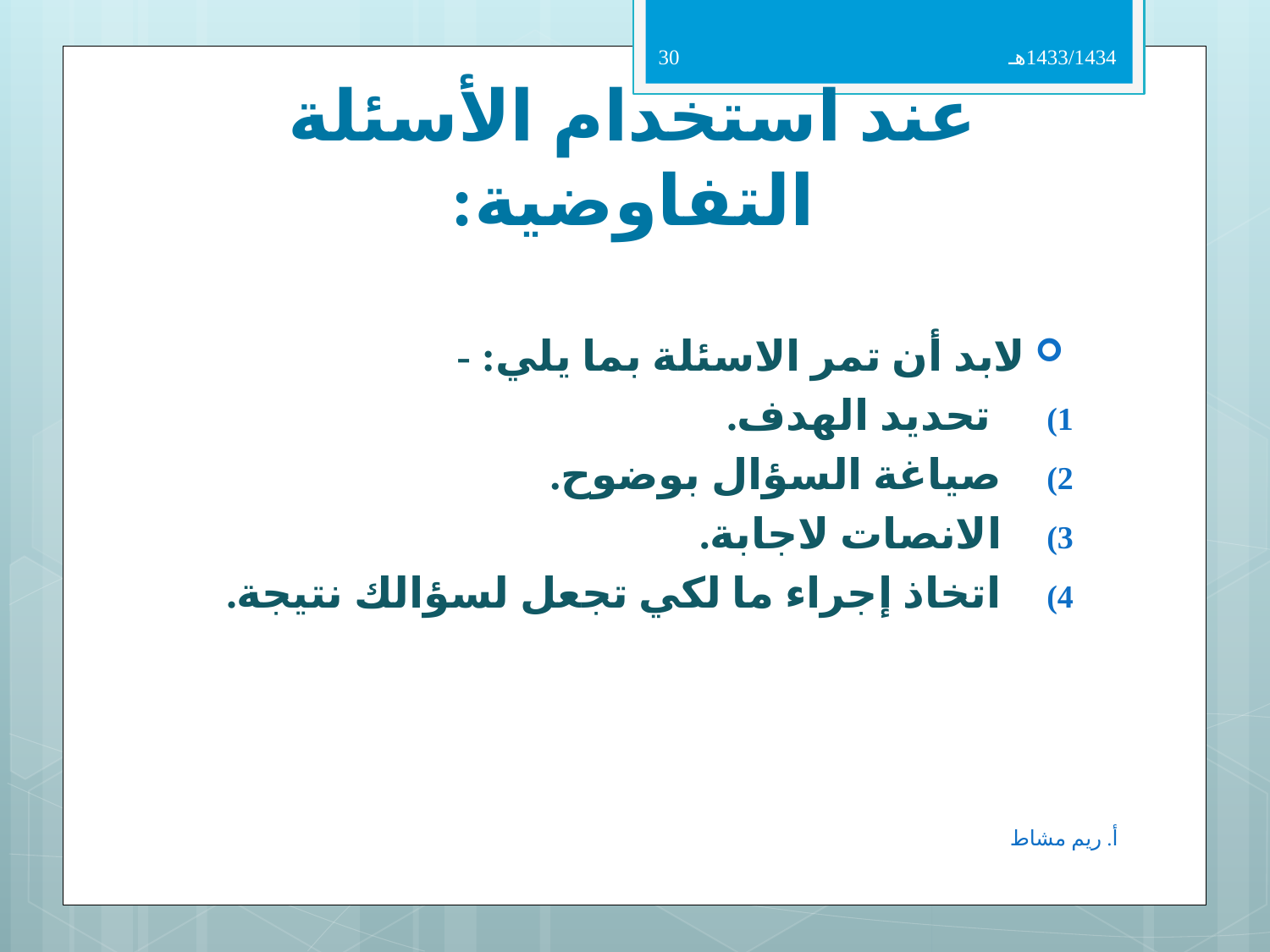

30
1433/1434هـ
# عند استخدام الأسئلة التفاوضية:
لابد أن تمر الاسئلة بما يلي: -
 تحديد الهدف.
صياغة السؤال بوضوح.
الانصات لاجابة.
اتخاذ إجراء ما لكي تجعل لسؤالك نتيجة.

أ. ريم مشاط